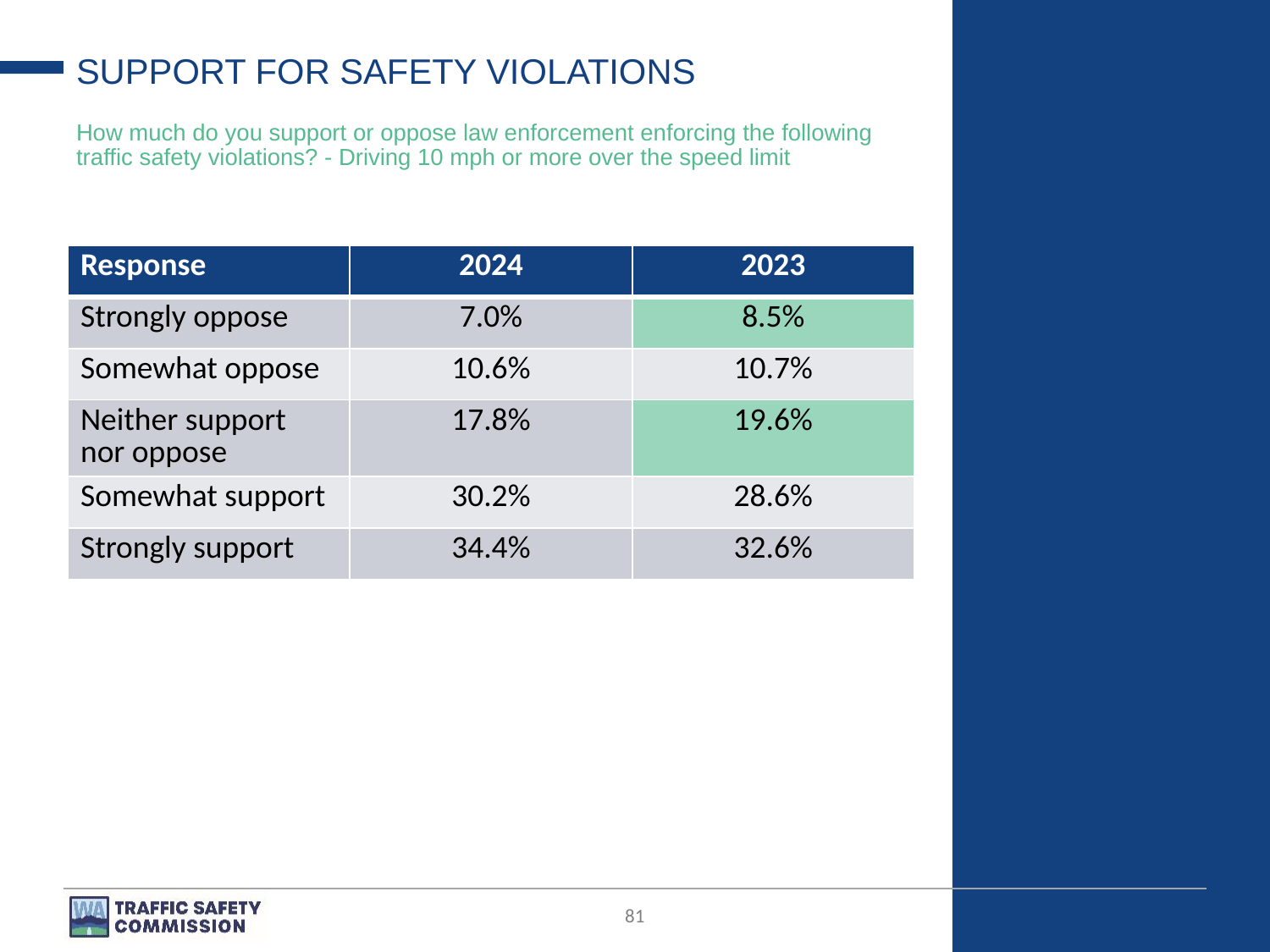

# SUPPORT FOR SAFETY VIOLATIONS
How much do you support or oppose law enforcement enforcing the following traffic safety violations? - Driving 10 mph or more over the speed limit
| Response | 2024 | 2023 |
| --- | --- | --- |
| Strongly oppose | 7.0% | 8.5% |
| Somewhat oppose | 10.6% | 10.7% |
| Neither support nor oppose | 17.8% | 19.6% |
| Somewhat support | 30.2% | 28.6% |
| Strongly support | 34.4% | 32.6% |